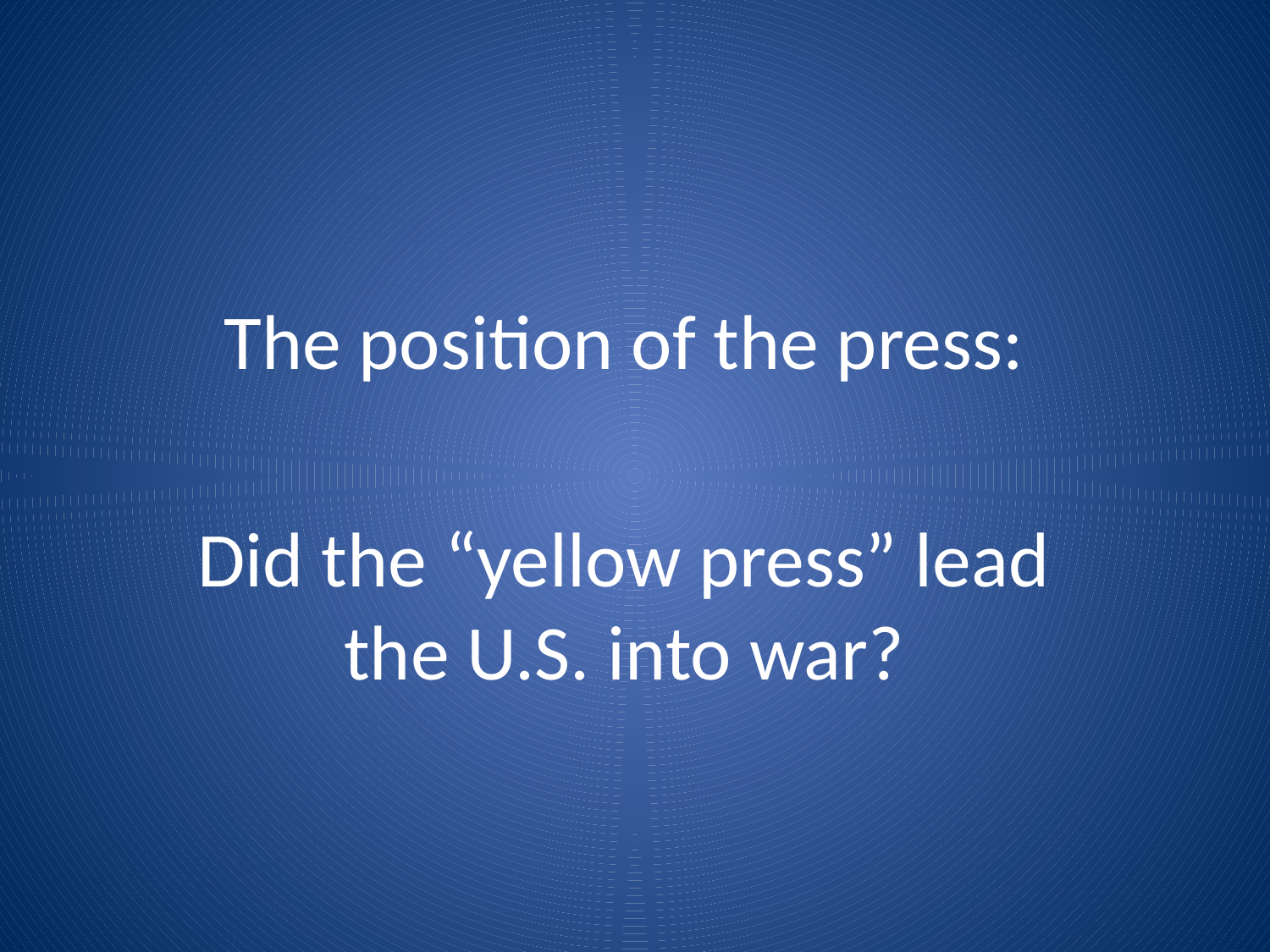

The position of the press:

Did the “yellow press” lead the U.S. into war?
#